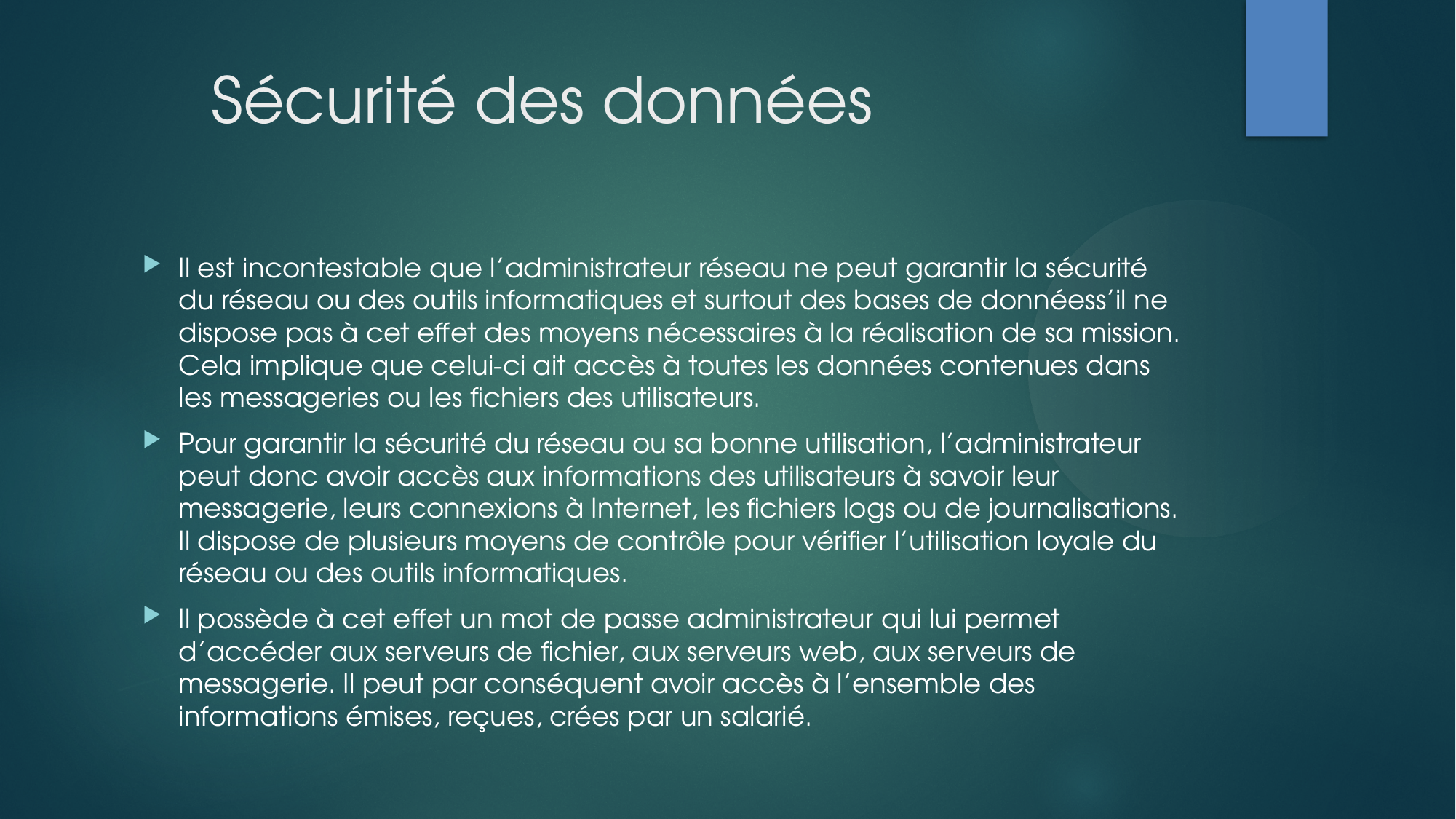

Sécurité des données
Il est incontestable que l’administrateur réseau ne peut garantir la sécurité du réseau ou des outils informatiques et surtout des bases de donnéess’il ne dispose pas à cet effet des moyens nécessaires à la réalisation de sa mission. Cela implique que celui-ci ait accès à toutes les données contenues dans les messageries ou les fichiers des utilisateurs.
Pour garantir la sécurité du réseau ou sa bonne utilisation, l’administrateur peut donc avoir accès aux informations des utilisateurs à savoir leur messagerie, leurs connexions à Internet, les fichiers logs ou de journalisations. Il dispose de plusieurs moyens de contrôle pour vérifier l’utilisation loyale du réseau ou des outils informatiques.
Il possède à cet effet un mot de passe administrateur qui lui permet d’accéder aux serveurs de fichier, aux serveurs web, aux serveurs de messagerie. Il peut par conséquent avoir accès à l’ensemble des informations émises, reçues, crées par un salarié.